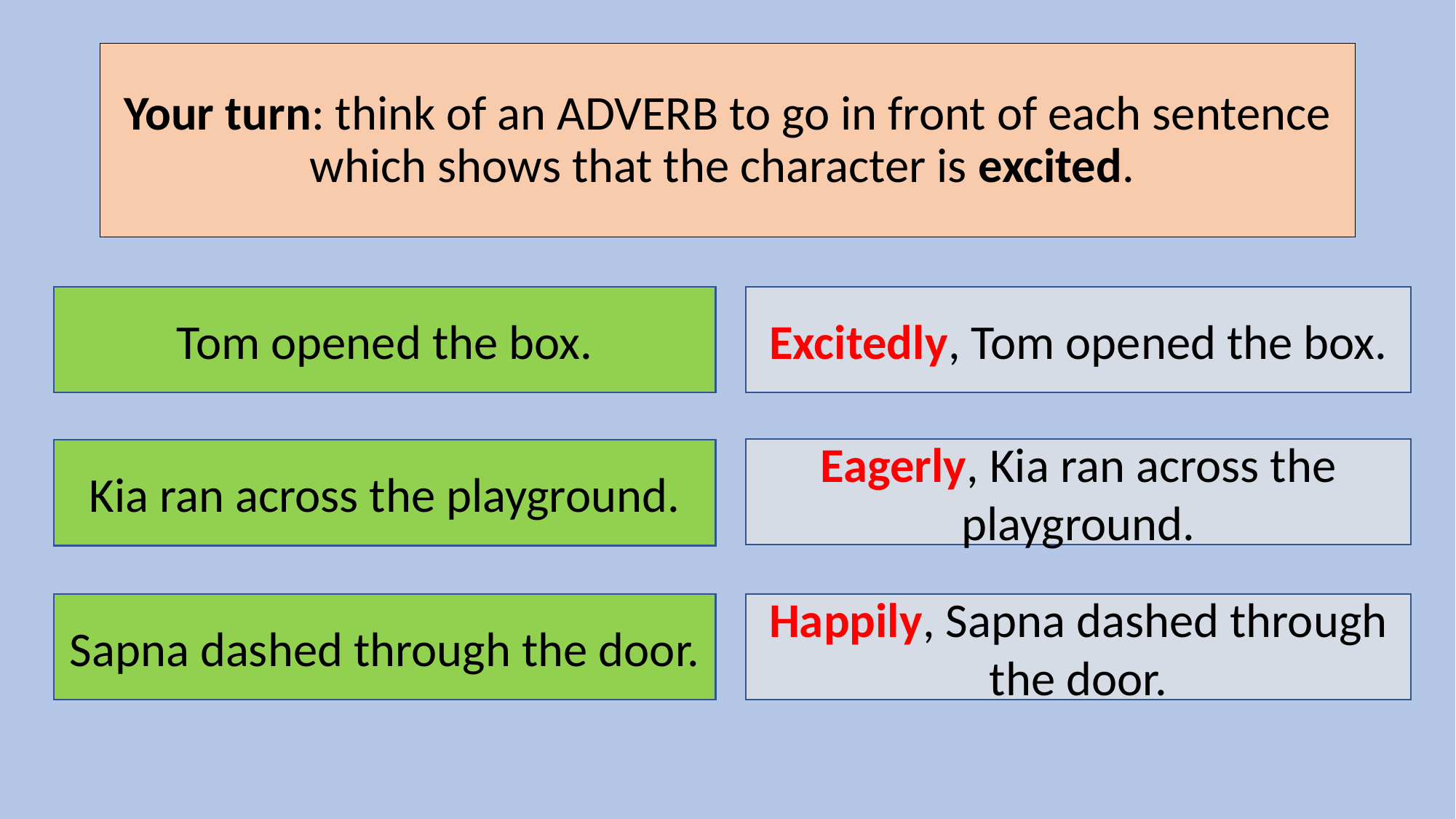

# Your turn: think of an ADVERB to go in front of each sentence which shows that the character is excited.
Tom opened the box.
Excitedly, Tom opened the box.
Eagerly, Kia ran across the playground.
Kia ran across the playground.
Happily, Sapna dashed through the door.
Sapna dashed through the door.